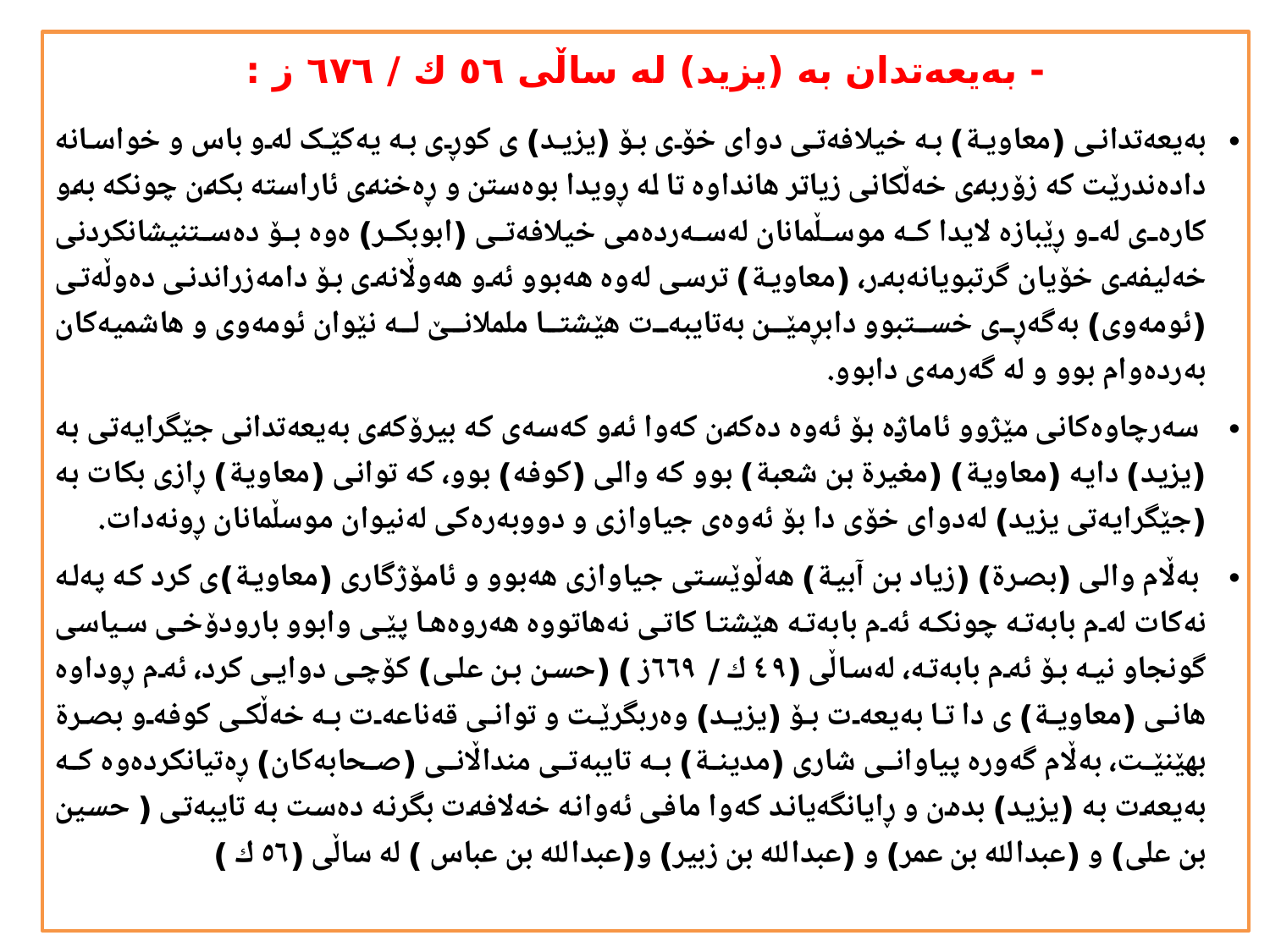

- بەیعەتدان بە (یزید) لە ساڵی ٥٦ ك / ٦٧٦ ز :
بەیعەتدانی (معاویة) بە خیلافەتی دوای خۆی بۆ (یزید) ی کوڕی بە یەکێک لەو باس و خواسانە دادەندرێت کە زۆربەی خەڵکانی زیاتر هانداوە تا لە ڕویدا بوەستن و ڕەخنەی ئاراستە بکەن چونکە بەو کارەی لەو ڕێبازە لایدا کە موسڵمانان لەسەردەمی خیلافەتی (ابوبکر) ەوە بۆ دەستنیشانکردنی خەلیفەی خۆیان گرتبویانەبەر، (معاویة) ترسی لەوە هەبوو ئەو هەوڵانەی بۆ دامەزراندنی دەوڵەتی (ئومەوی) بەگەڕی خستبوو دابڕمێن بەتایبەت هێشتا ململانێ لە نێوان ئومەوی و هاشمیەکان بەردەوام بوو و لە گەرمەی دابوو.
 سەرچاوەکانی مێژوو ئاماژە بۆ ئەوە دەکەن کەوا ئەو کەسەی کە بیرۆکەی بەیعەتدانی جێگرایەتی بە (یزید) دایە (معاویة) (مغیرة بن شعبة) بوو کە والی (کوفە) بوو، کە توانی (معاویة) ڕازی بکات بە (جێگرایەتی یزید) لەدوای خۆی دا بۆ ئەوەی جیاوازی و دووبەرەکی لەنیوان موسڵمانان ڕونەدات.
 بەڵام والی (بصرة) (زیاد بن آبیة) هەڵوێستی جیاوازی هەبوو و ئامۆژگاری (معاویة)ی کرد کە پەلە نەکات لەم بابەتە چونکە ئەم بابەتە هێشتا کاتی نەهاتووە هەروەها پێی وابوو بارودۆخی سیاسی گونجاو نیە بۆ ئەم بابەتە، لەساڵی (٤٩ ك / ٦٦٩ز ) (حسن بن علی) کۆچی دوایی کرد، ئەم ڕوداوە هانی (معاویة) ی دا تا بەیعەت بۆ (یزید) وەربگرێت و توانی قەناعەت بە خەڵکی کوفەو بصرة بهێنێت، بەڵام گەورە پیاوانی شاری (مدینة) بە تایبەتی منداڵانی (صحابەکان) ڕەتیانکردەوە کە بەیعەت بە (یزید) بدەن و ڕایانگەیاند کەوا مافی ئەوانە خەلافەت بگرنە دەست بە تایبەتی ( حسین بن علی) و (عبداللە بن عمر) و (عبداللە بن زبیر) و(عبداللە بن عباس ) لە ساڵی (٥٦ ك )